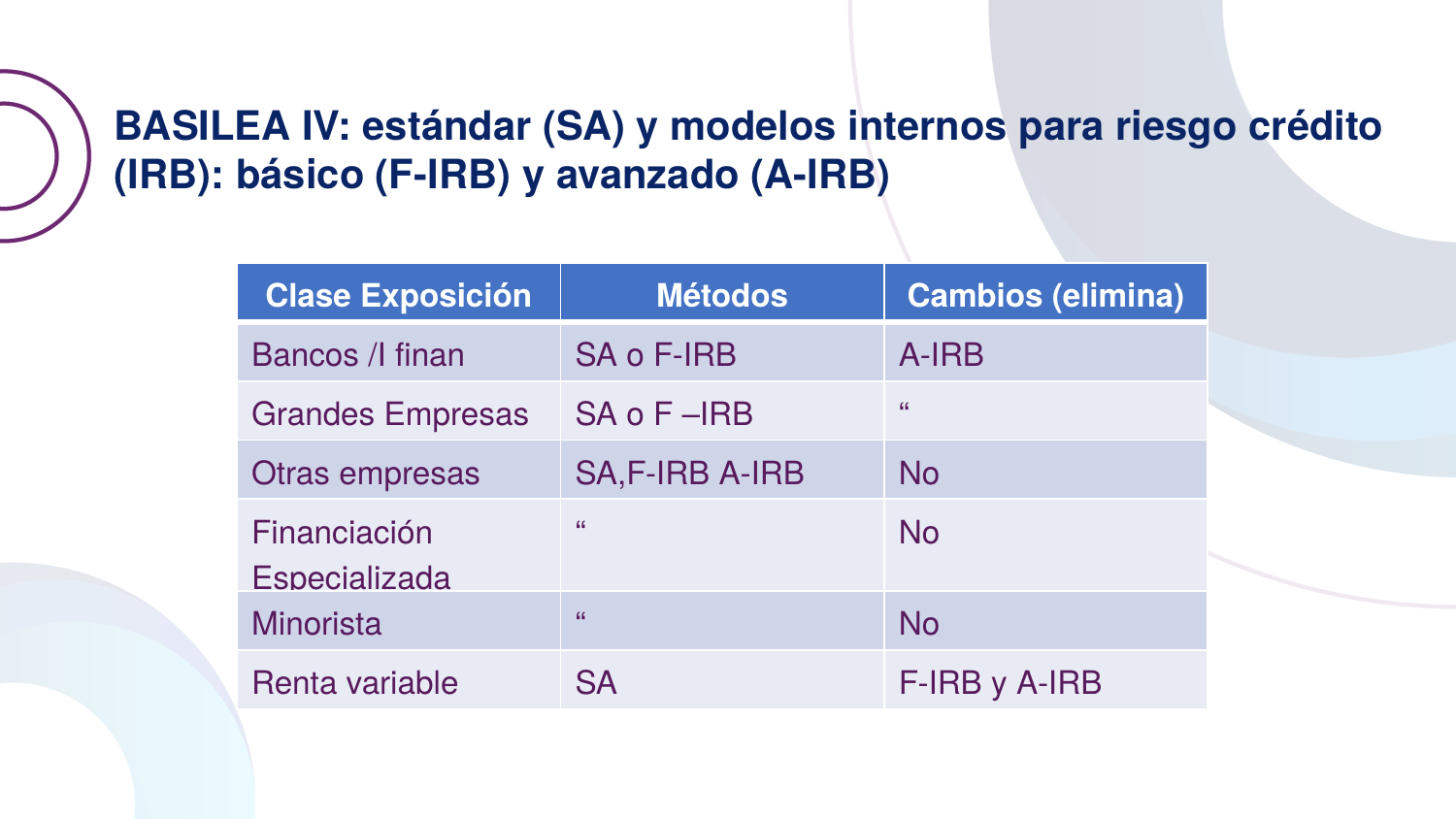

BASILEA IV: estándar (SA) y modelos internos para riesgo crédito (IRB): básico (F-IRB) y avanzado (A-IRB)
| Clase Exposición | Métodos | Cambios (elimina) |
| --- | --- | --- |
| Bancos /I finan | SA o F-IRB | A-IRB |
| Grandes Empresas | SA o F –IRB | “ |
| Otras empresas | SA,F-IRB A-IRB | No |
| Financiación Especializada | “ | No |
| Minorista | “ | No |
| Renta variable | SA | F-IRB y A-IRB |